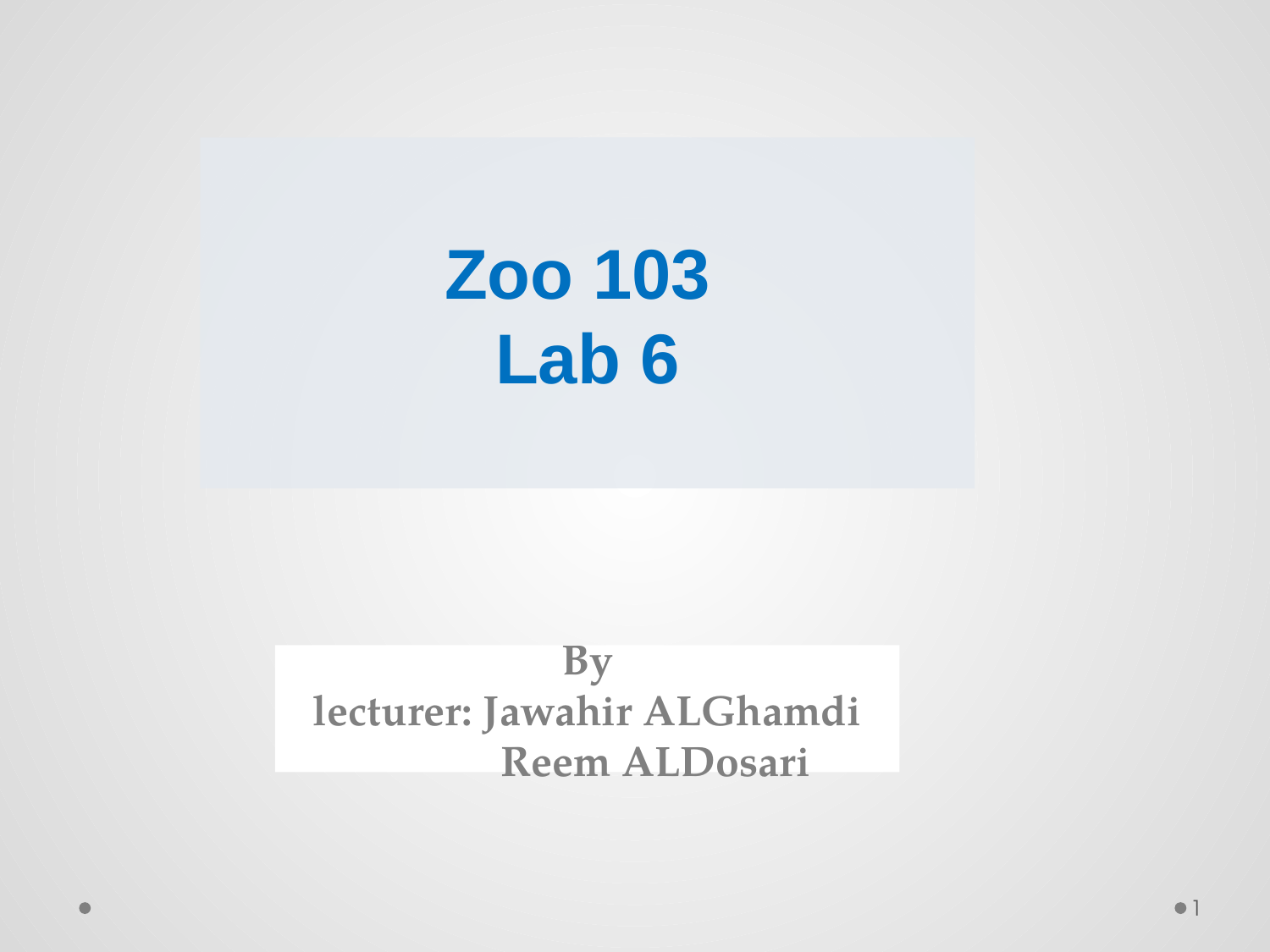

Zoo 103
Lab 6

By
lecturer: Jawahir ALGhamdi
             Reem ALDosari
1